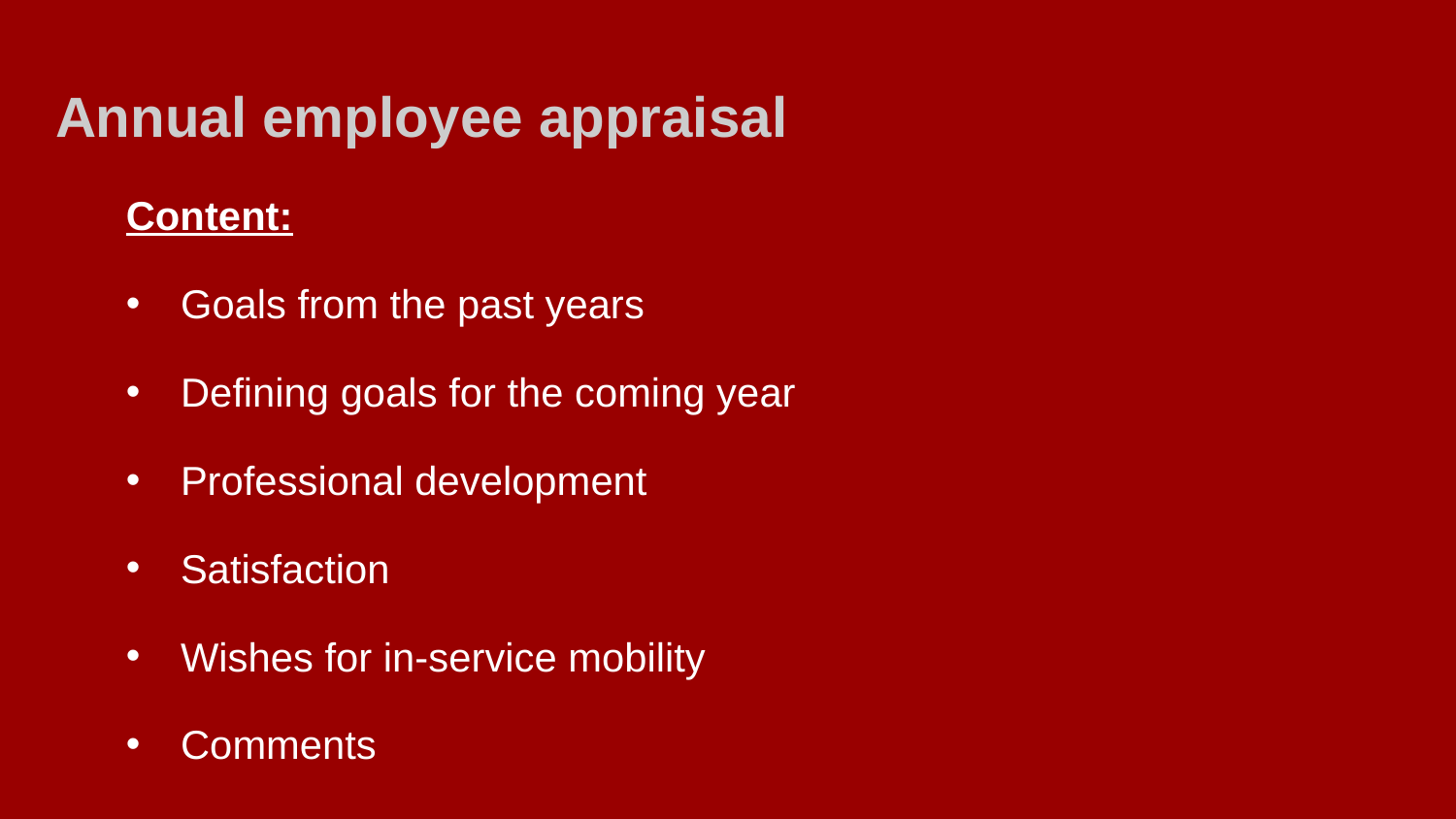

# Annual employee appraisal
Content:
Goals from the past years
Defining goals for the coming year
Professional development
Satisfaction
Wishes for in-service mobility
Comments